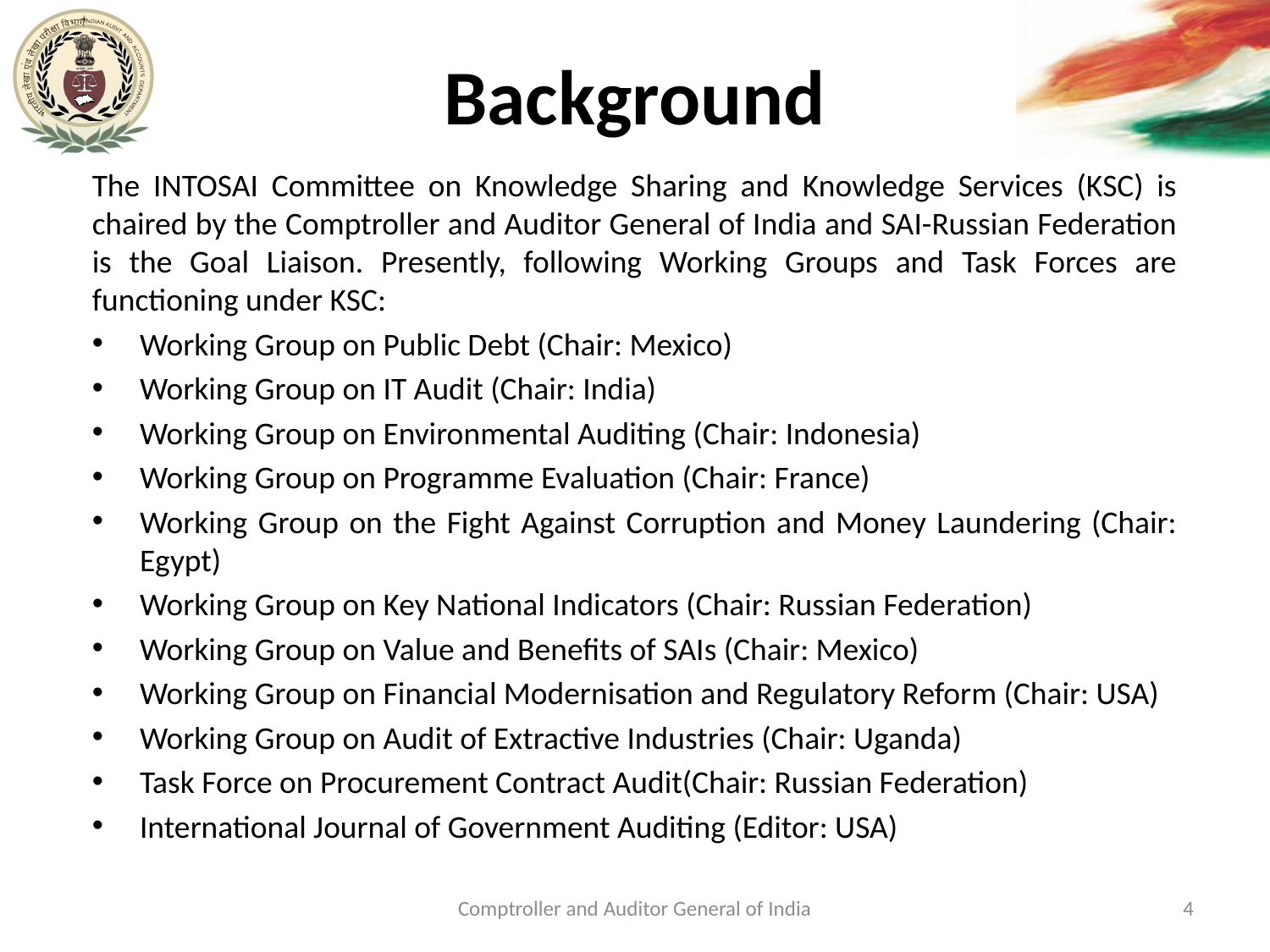

# Background
The INTOSAI Committee on Knowledge Sharing and Knowledge Services (KSC) is chaired by the Comptroller and Auditor General of India and SAI-Russian Federation is the Goal Liaison. Presently, following Working Groups and Task Forces are functioning under KSC:
Working Group on Public Debt (Chair: Mexico)
Working Group on IT Audit (Chair: India)
Working Group on Environmental Auditing (Chair: Indonesia)
Working Group on Programme Evaluation (Chair: France)
Working Group on the Fight Against Corruption and Money Laundering (Chair: Egypt)
Working Group on Key National Indicators (Chair: Russian Federation)
Working Group on Value and Benefits of SAIs (Chair: Mexico)
Working Group on Financial Modernisation and Regulatory Reform (Chair: USA)
Working Group on Audit of Extractive Industries (Chair: Uganda)
Task Force on Procurement Contract Audit(Chair: Russian Federation)
International Journal of Government Auditing (Editor: USA)

Comptroller and Auditor General of India
4